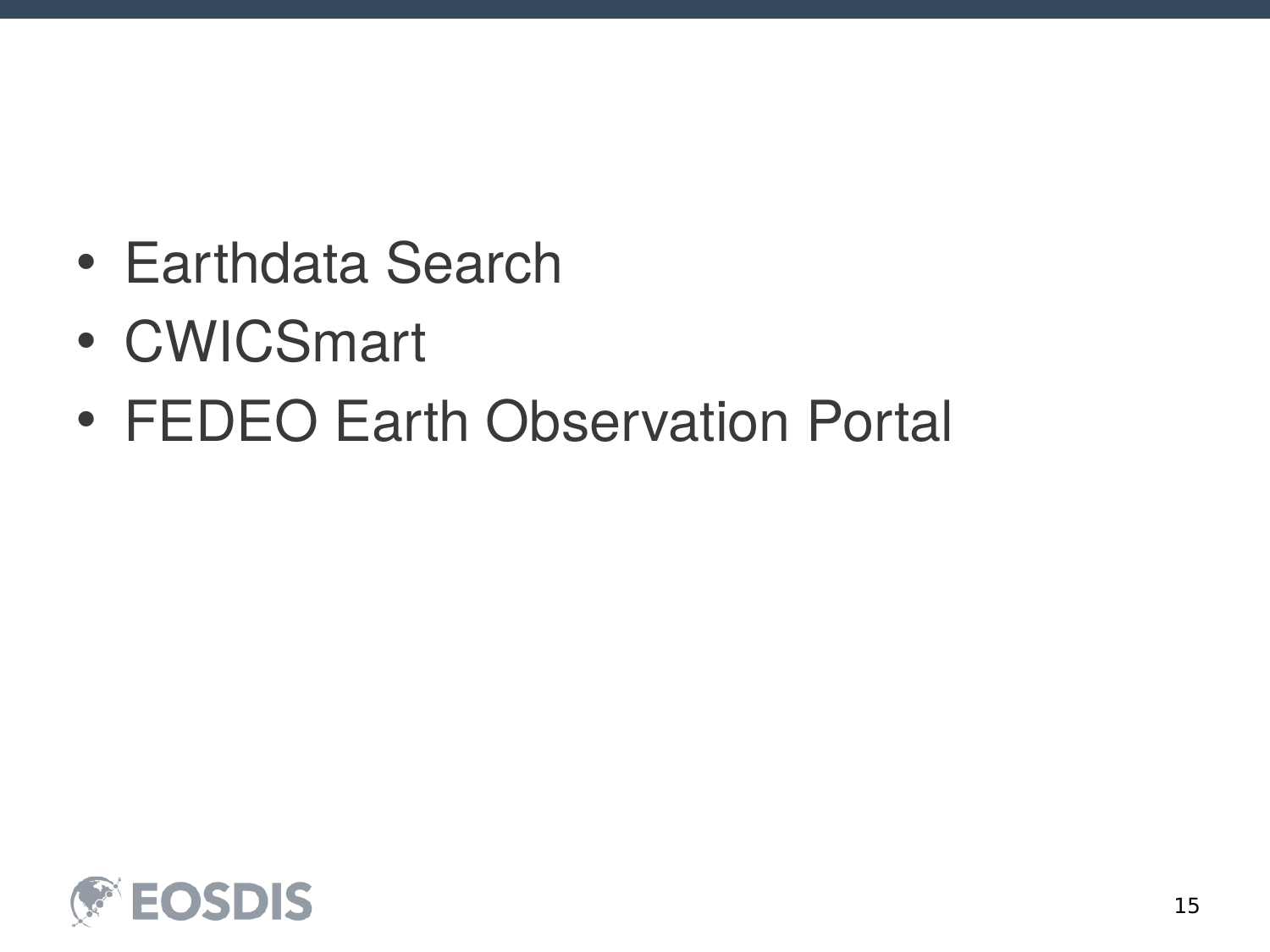

Earthdata Search
CWICSmart
FEDEO Earth Observation Portal